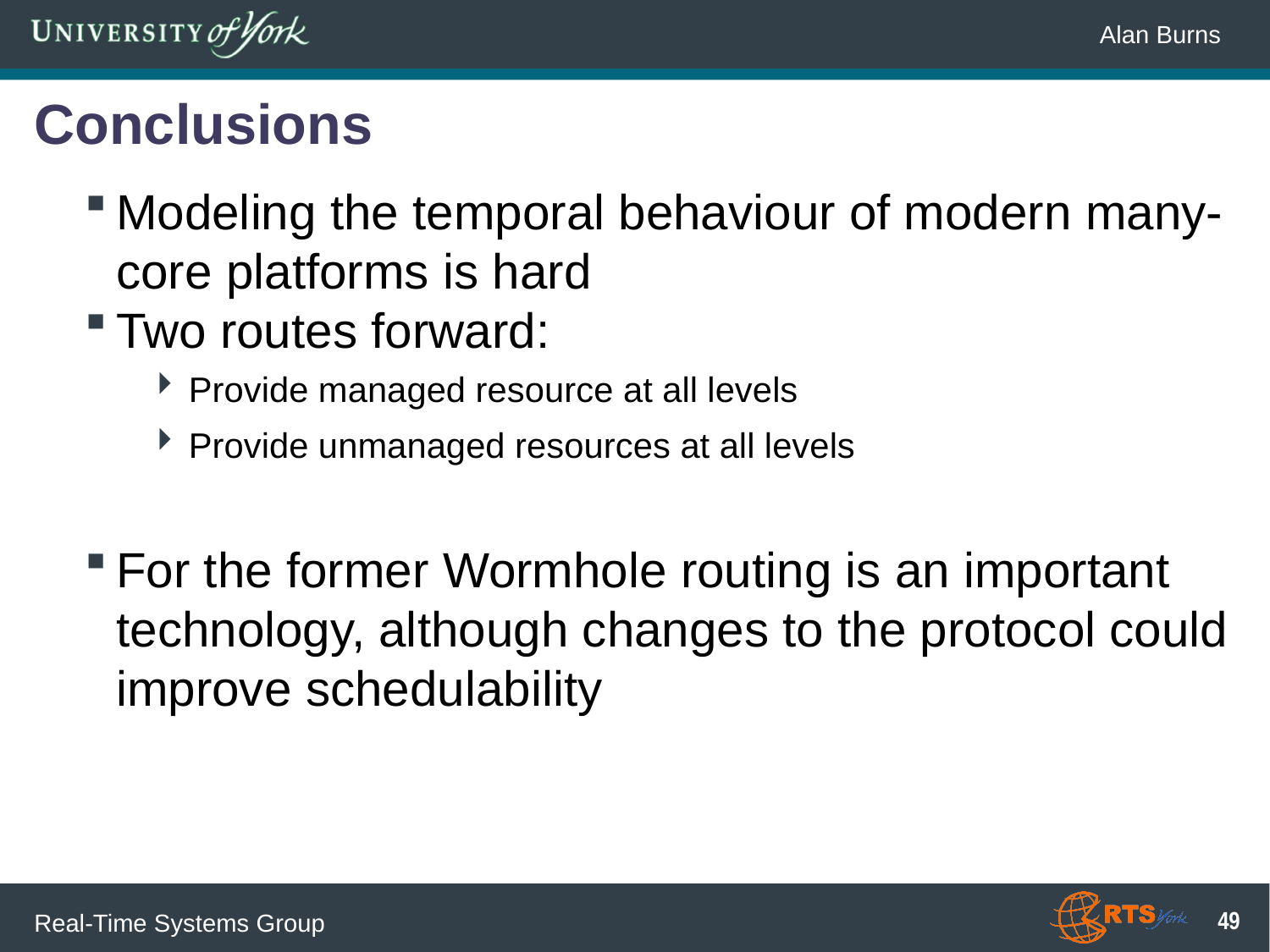

# Conclusions

Modeling the temporal behaviour of modern many-core platforms is hard
Two routes forward:
Provide managed resource at all levels
Provide unmanaged resources at all levels

For the former Wormhole routing is an important technology, although changes to the protocol could improve schedulability